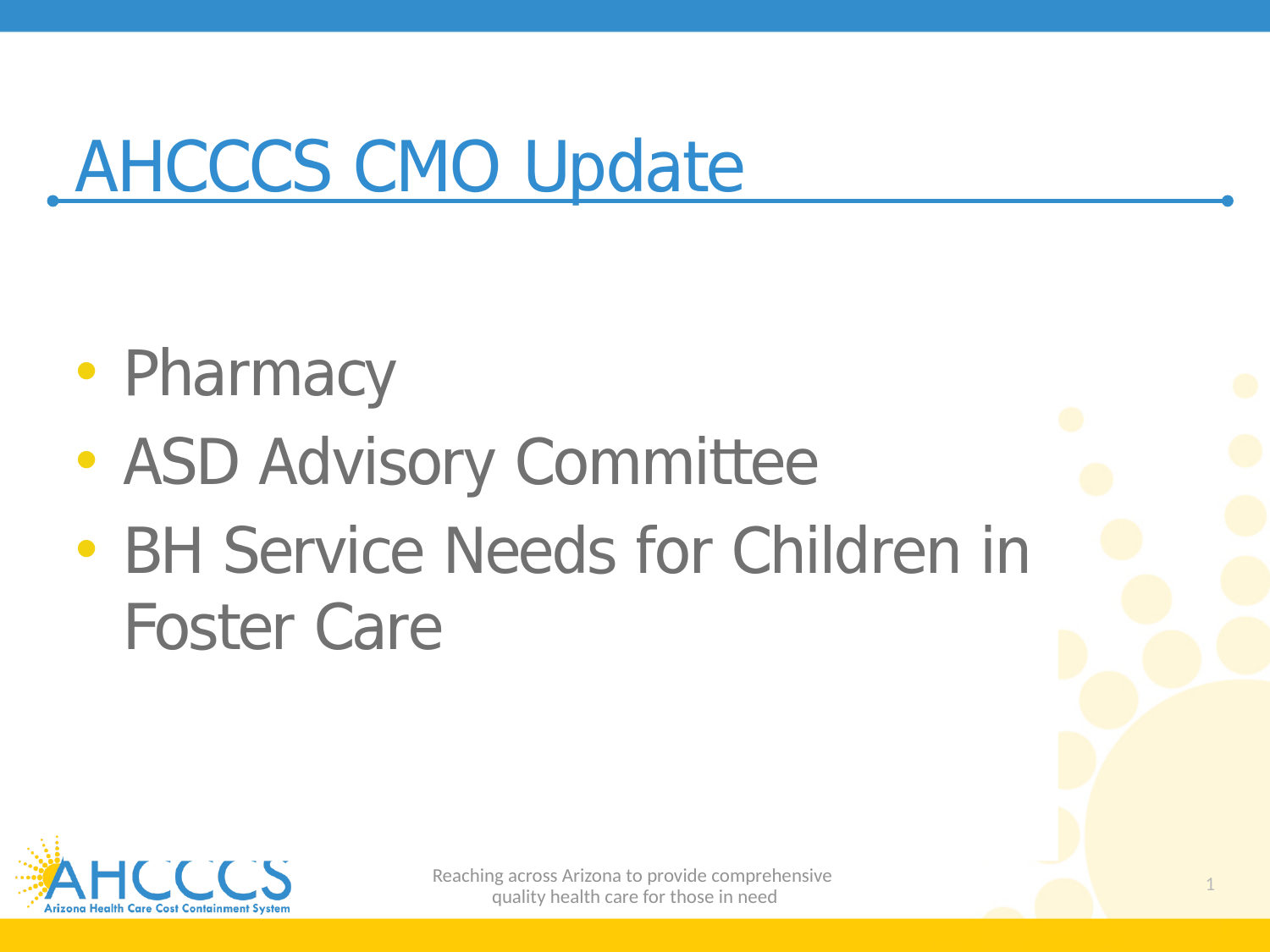

# AHCCCS CMO Update

Pharmacy
ASD Advisory Committee
BH Service Needs for Children in Foster Care

Reaching across Arizona to provide comprehensive
quality health care for those in need
1